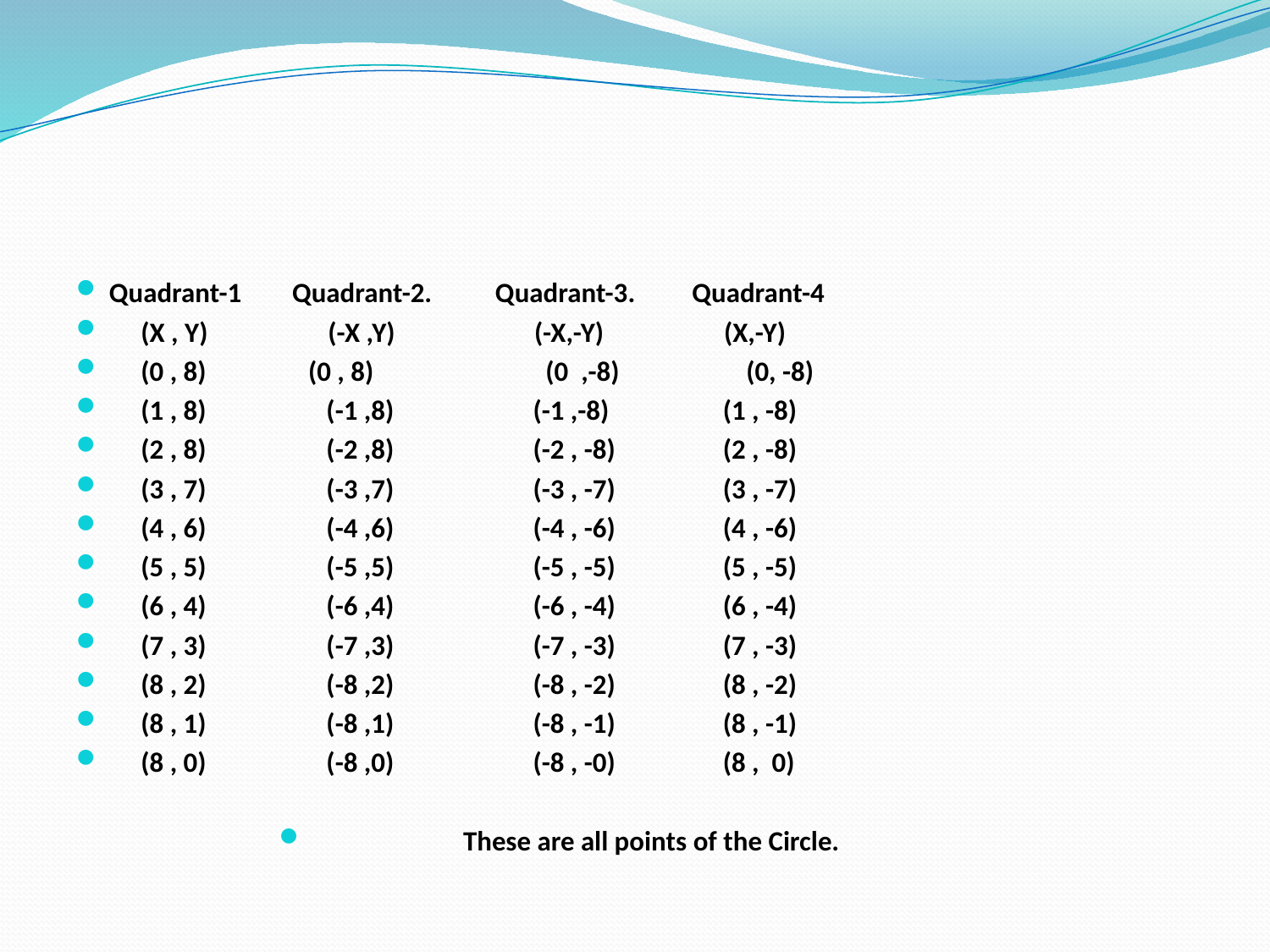

Quadrant-1        Quadrant-2.          Quadrant-3.         Quadrant-4
     (X , Y)                   (-X ,Y)                      (-X,-Y)                   (X,-Y)
     (0 , 8)	       (0 , 8)	                    (0  ,-8)	               (0, -8)
     (1 , 8)                   (-1 ,8)                      (-1 ,-8)                  (1 , -8)
     (2 , 8)                   (-2 ,8)                      (-2 , -8)                 (2 , -8)
     (3 , 7)                   (-3 ,7)                      (-3 , -7)                 (3 , -7)
     (4 , 6)                   (-4 ,6)                      (-4 , -6)                 (4 , -6)
     (5 , 5)                   (-5 ,5)                      (-5 , -5)                 (5 , -5)
     (6 , 4)                   (-6 ,4)                      (-6 , -4)                 (6 , -4)
     (7 , 3)                   (-7 ,3)                      (-7 , -3)                 (7 , -3)
     (8 , 2)                   (-8 ,2)                      (-8 , -2)                 (8 , -2)
     (8 , 1)                   (-8 ,1)                      (-8 , -1)                 (8 , -1)
     (8 , 0)                   (-8 ,0)                      (-8 , -0)                 (8 ,  0)

These are all points of the Circle.